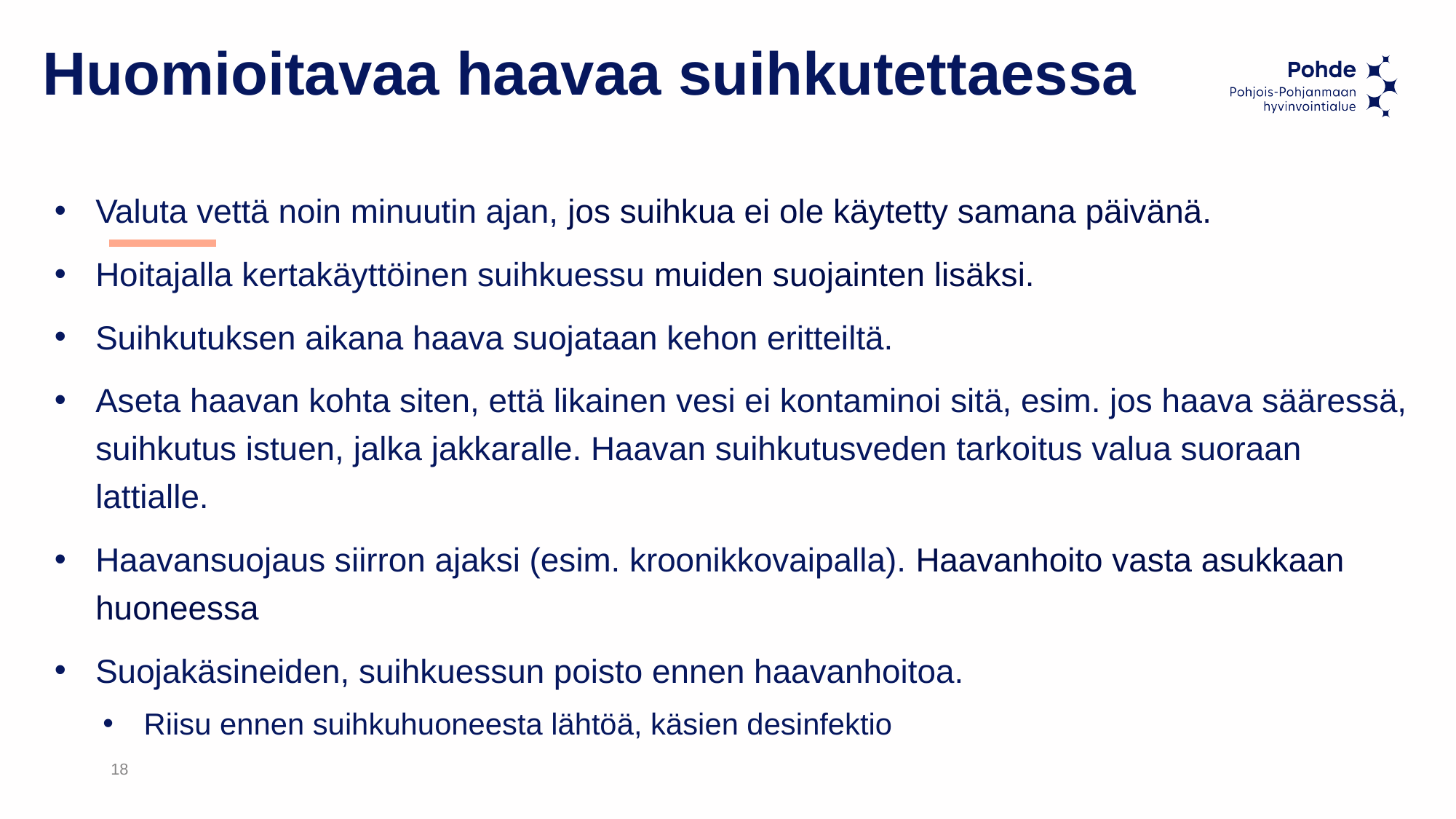

# Huomioitavaa haavaa suihkutettaessa
Valuta vettä noin minuutin ajan, jos suihkua ei ole käytetty samana päivänä.
Hoitajalla kertakäyttöinen suihkuessu muiden suojainten lisäksi.
Suihkutuksen aikana haava suojataan kehon eritteiltä.
Aseta haavan kohta siten, että likainen vesi ei kontaminoi sitä, esim. jos haava sääressä, suihkutus istuen, jalka jakkaralle. Haavan suihkutusveden tarkoitus valua suoraan lattialle.
Haavansuojaus siirron ajaksi (esim. kroonikkovaipalla). Haavanhoito vasta asukkaan huoneessa
Suojakäsineiden, suihkuessun poisto ennen haavanhoitoa.
Riisu ennen suihkuhuoneesta lähtöä, käsien desinfektio

18